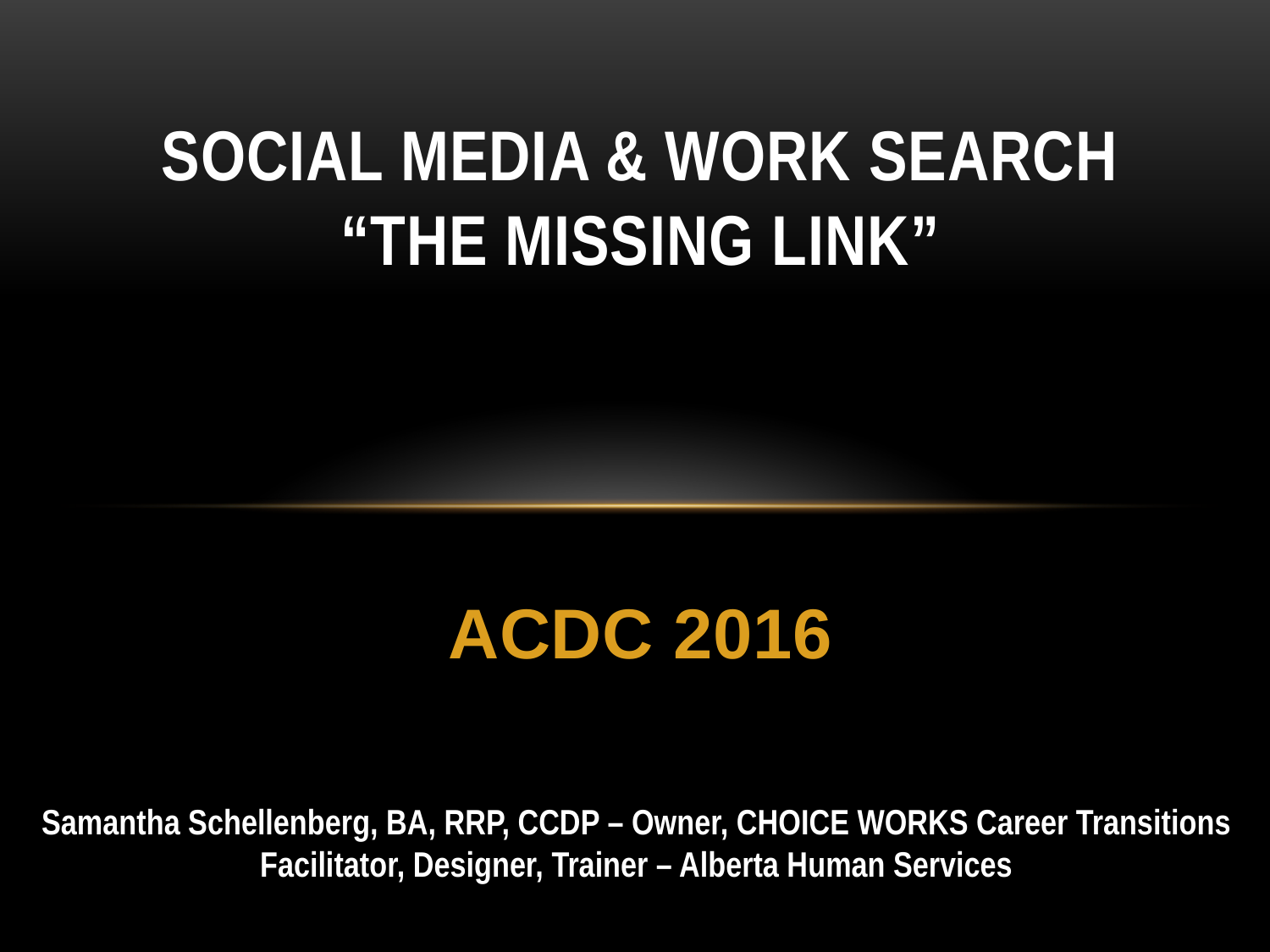

# Social Media & Work SearcH “The missing link”
ACDC 2016
Samantha Schellenberg, BA, RRP, CCDP – Owner, CHOICE WORKS Career Transitions
Facilitator, Designer, Trainer – Alberta Human Services